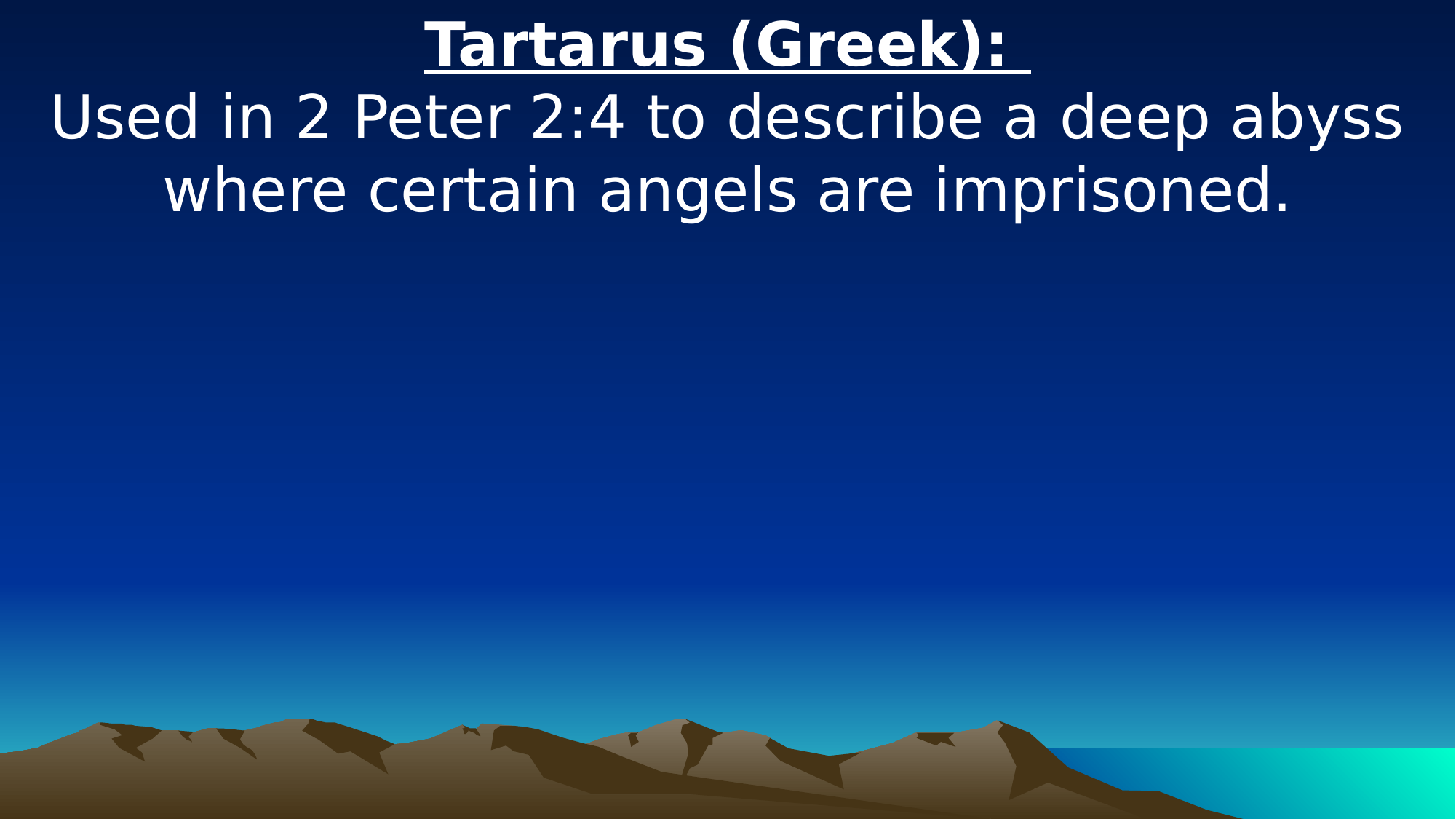

Tartarus (Greek):
Used in 2 Peter 2:4 to describe a deep abyss where certain angels are imprisoned.